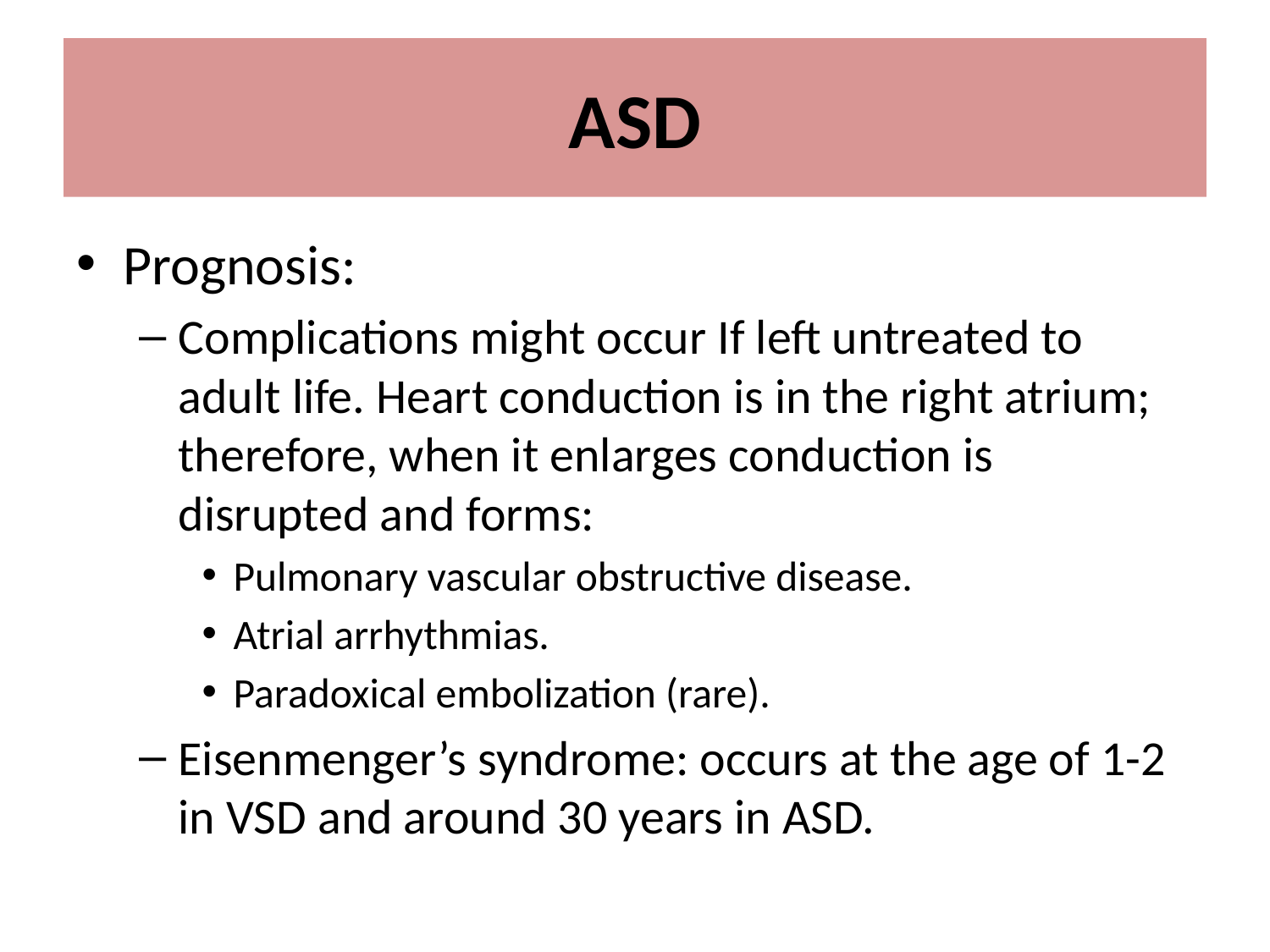

# ASD
Prognosis:
Complications might occur If left untreated to adult life. Heart conduction is in the right atrium; therefore, when it enlarges conduction is disrupted and forms:
Pulmonary vascular obstructive disease.
Atrial arrhythmias.
Paradoxical embolization (rare).
Eisenmenger’s syndrome: occurs at the age of 1-2 in VSD and around 30 years in ASD.